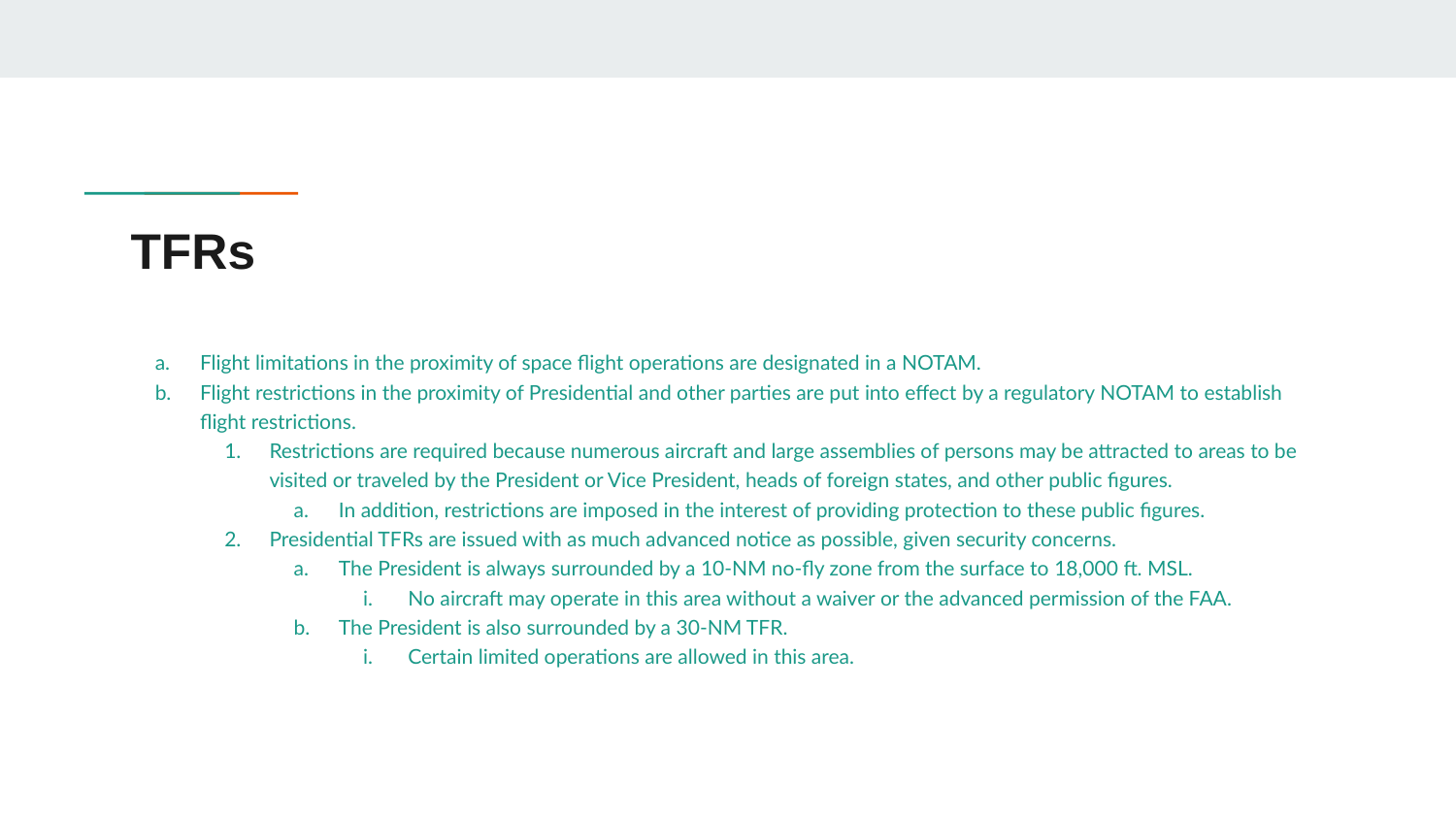

# TFRs
Flight limitations in the proximity of space flight operations are designated in a NOTAM.
Flight restrictions in the proximity of Presidential and other parties are put into effect by a regulatory NOTAM to establish flight restrictions.
Restrictions are required because numerous aircraft and large assemblies of persons may be attracted to areas to be visited or traveled by the President or Vice President, heads of foreign states, and other public figures.
In addition, restrictions are imposed in the interest of providing protection to these public figures.
Presidential TFRs are issued with as much advanced notice as possible, given security concerns.
The President is always surrounded by a 10-NM no-fly zone from the surface to 18,000 ft. MSL.
No aircraft may operate in this area without a waiver or the advanced permission of the FAA.
The President is also surrounded by a 30-NM TFR.
Certain limited operations are allowed in this area.